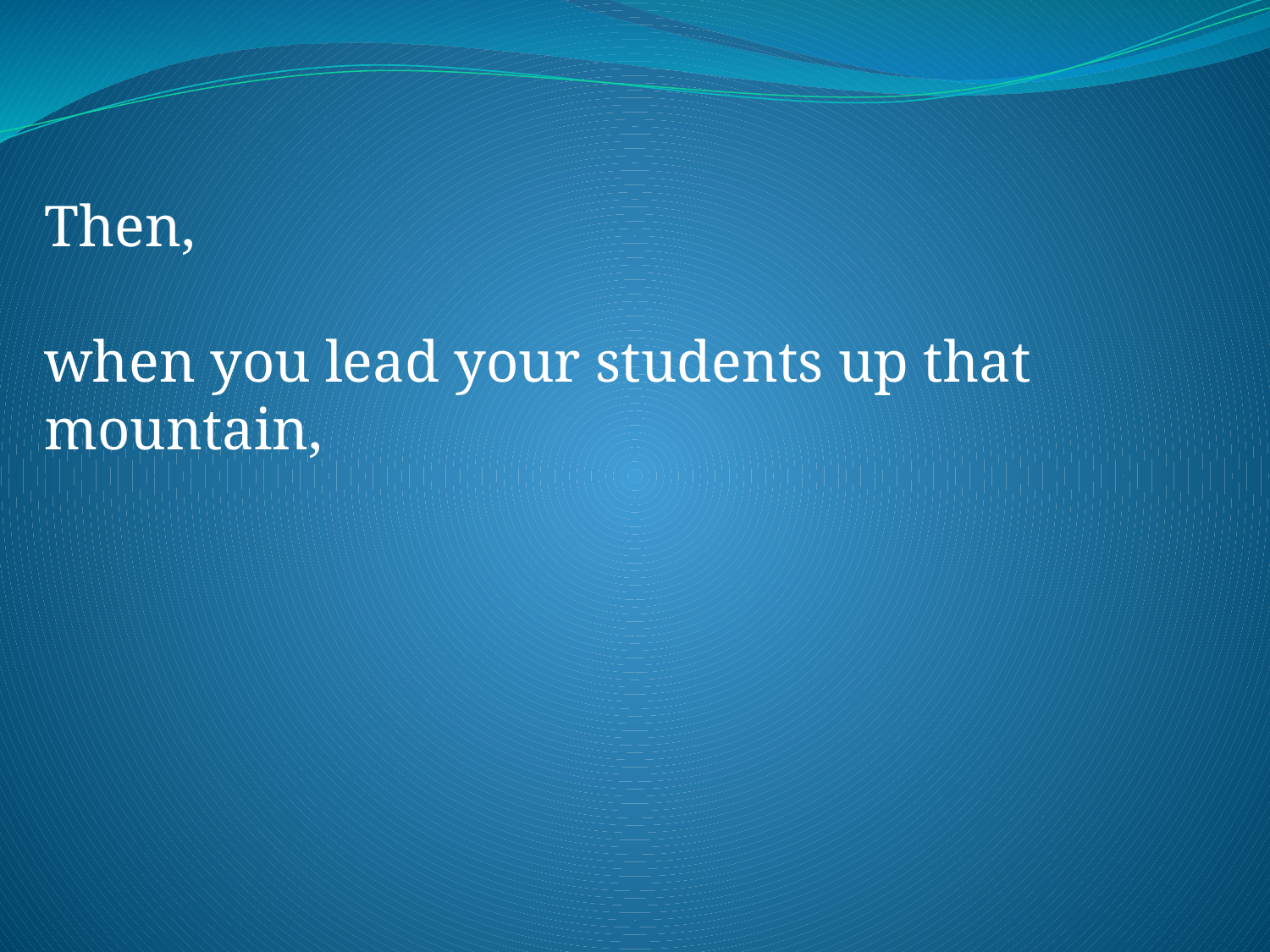

#

Then,

when you lead your students up that mountain,